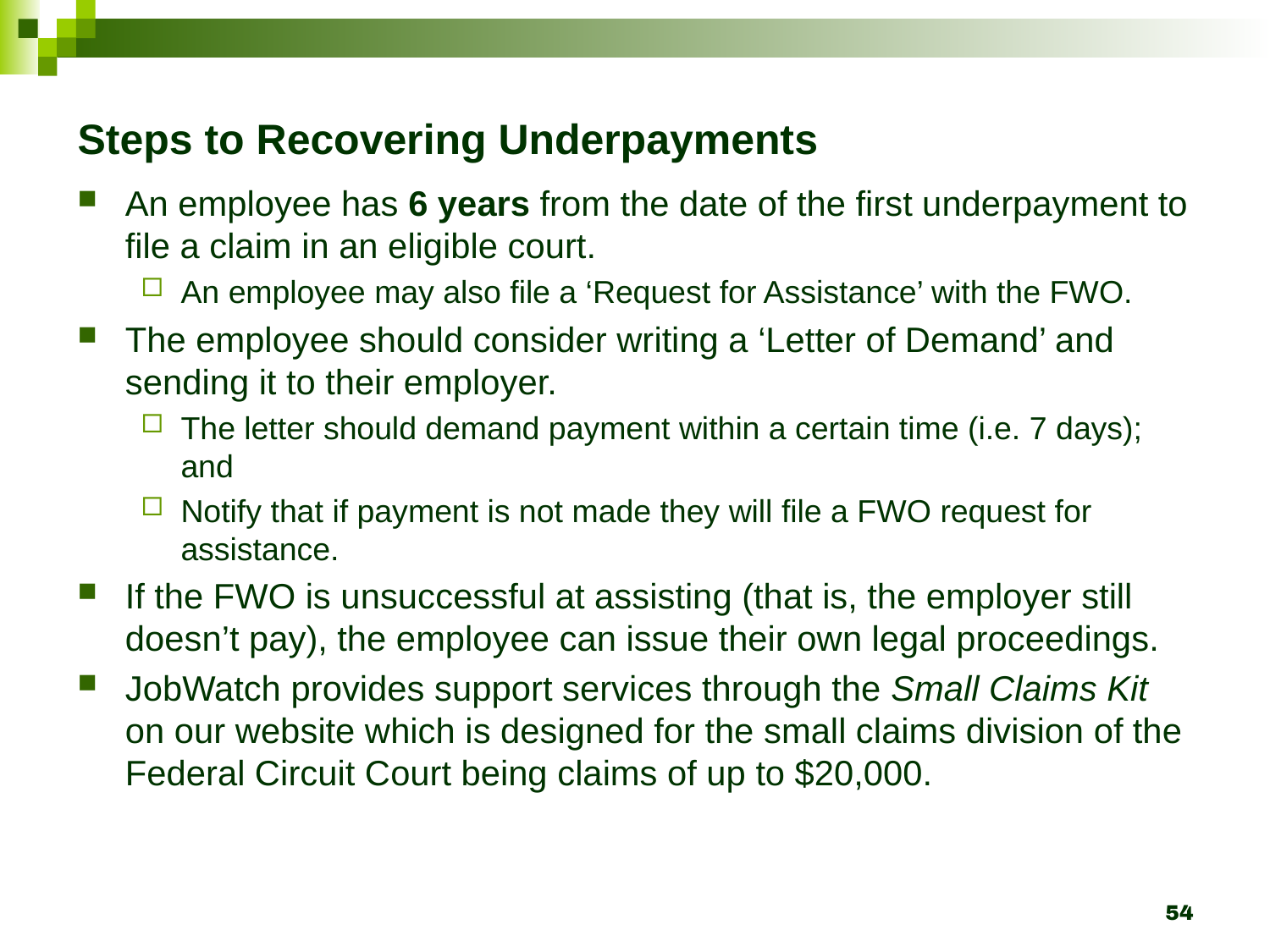

Steps to Recovering Underpayments
An employee has 6 years from the date of the first underpayment to file a claim in an eligible court.
An employee may also file a ‘Request for Assistance’ with the FWO.
The employee should consider writing a ‘Letter of Demand’ and sending it to their employer.
The letter should demand payment within a certain time (i.e. 7 days); and
Notify that if payment is not made they will file a FWO request for assistance.
If the FWO is unsuccessful at assisting (that is, the employer still doesn’t pay), the employee can issue their own legal proceedings.
JobWatch provides support services through the Small Claims Kit on our website which is designed for the small claims division of the Federal Circuit Court being claims of up to $20,000.
54